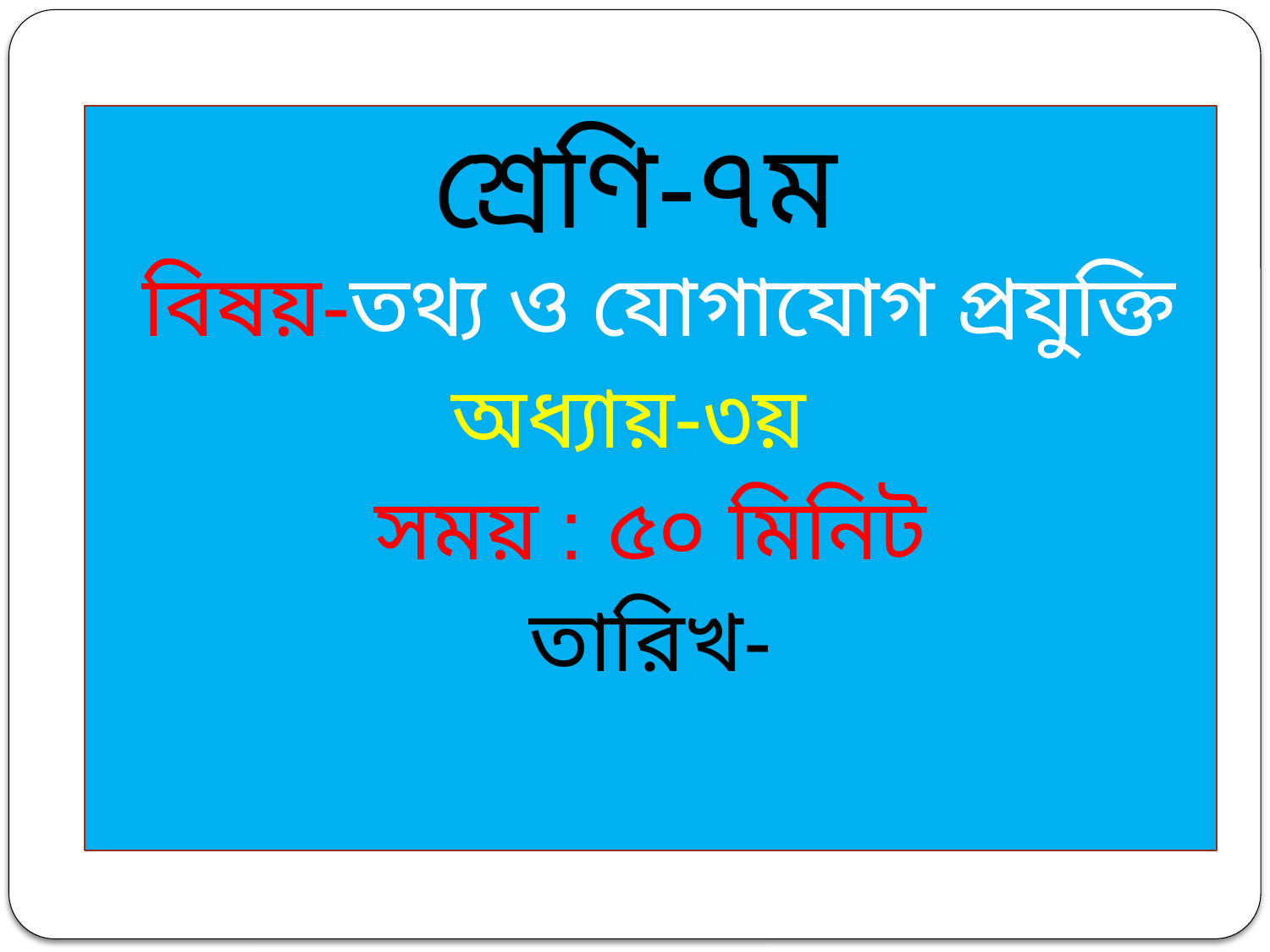

শ্রেণি-৭ম
বিষয়-তথ্য ও যোগাযোগ প্রযুক্তি
অধ্যায়-৩য়
সময় : ৫০ মিনিট
তারিখ-